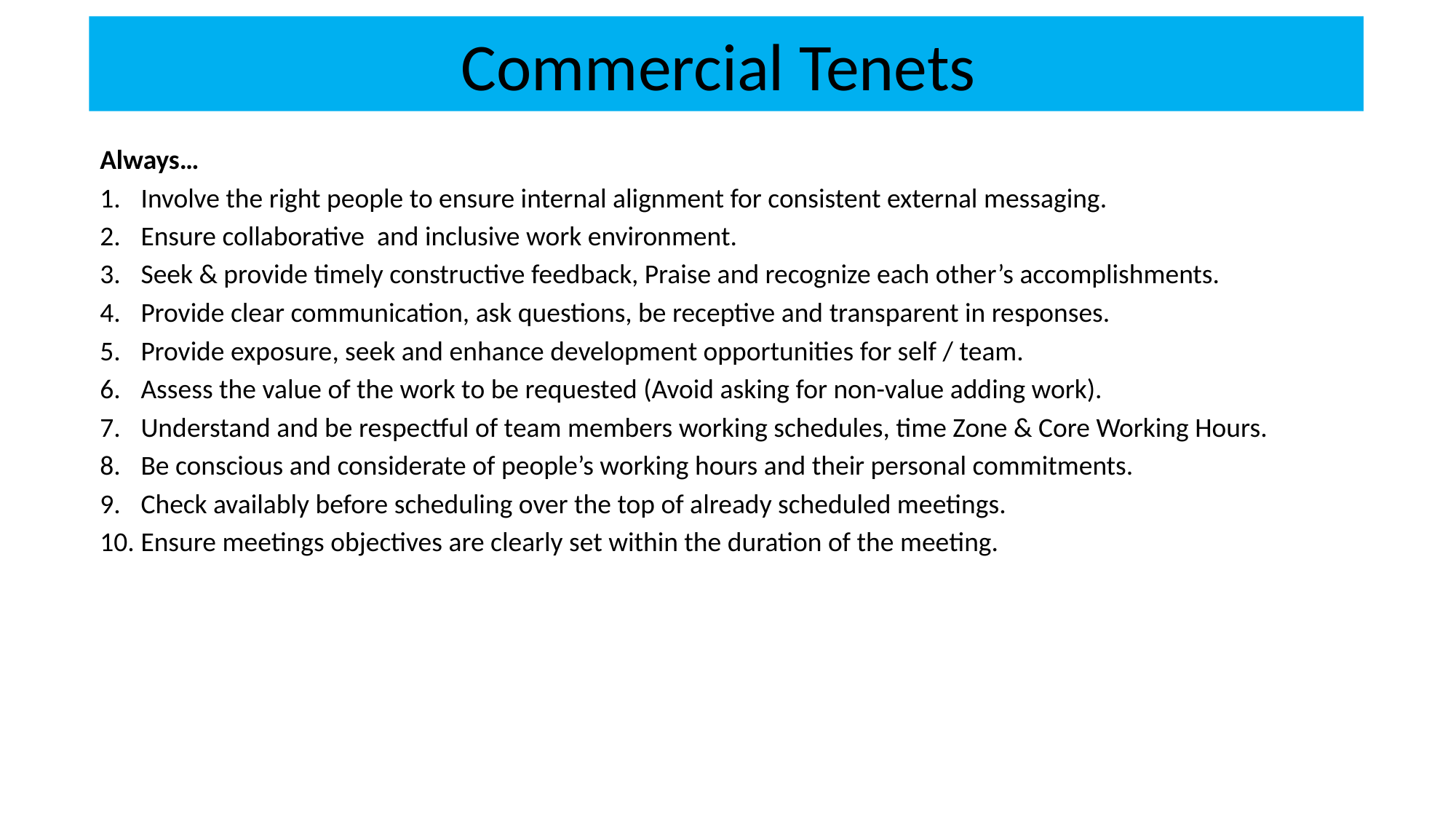

# Commercial Tenets
Always…
Involve the right people to ensure internal alignment for consistent external messaging.
Ensure collaborative  and inclusive work environment.
Seek & provide timely constructive feedback, Praise and recognize each other’s accomplishments.
Provide clear communication, ask questions, be receptive and transparent in responses.
Provide exposure, seek and enhance development opportunities for self / team.
Assess the value of the work to be requested (Avoid asking for non-value adding work).
Understand and be respectful of team members working schedules, time Zone & Core Working Hours.
Be conscious and considerate of people’s working hours and their personal commitments.
Check availably before scheduling over the top of already scheduled meetings.
Ensure meetings objectives are clearly set within the duration of the meeting.